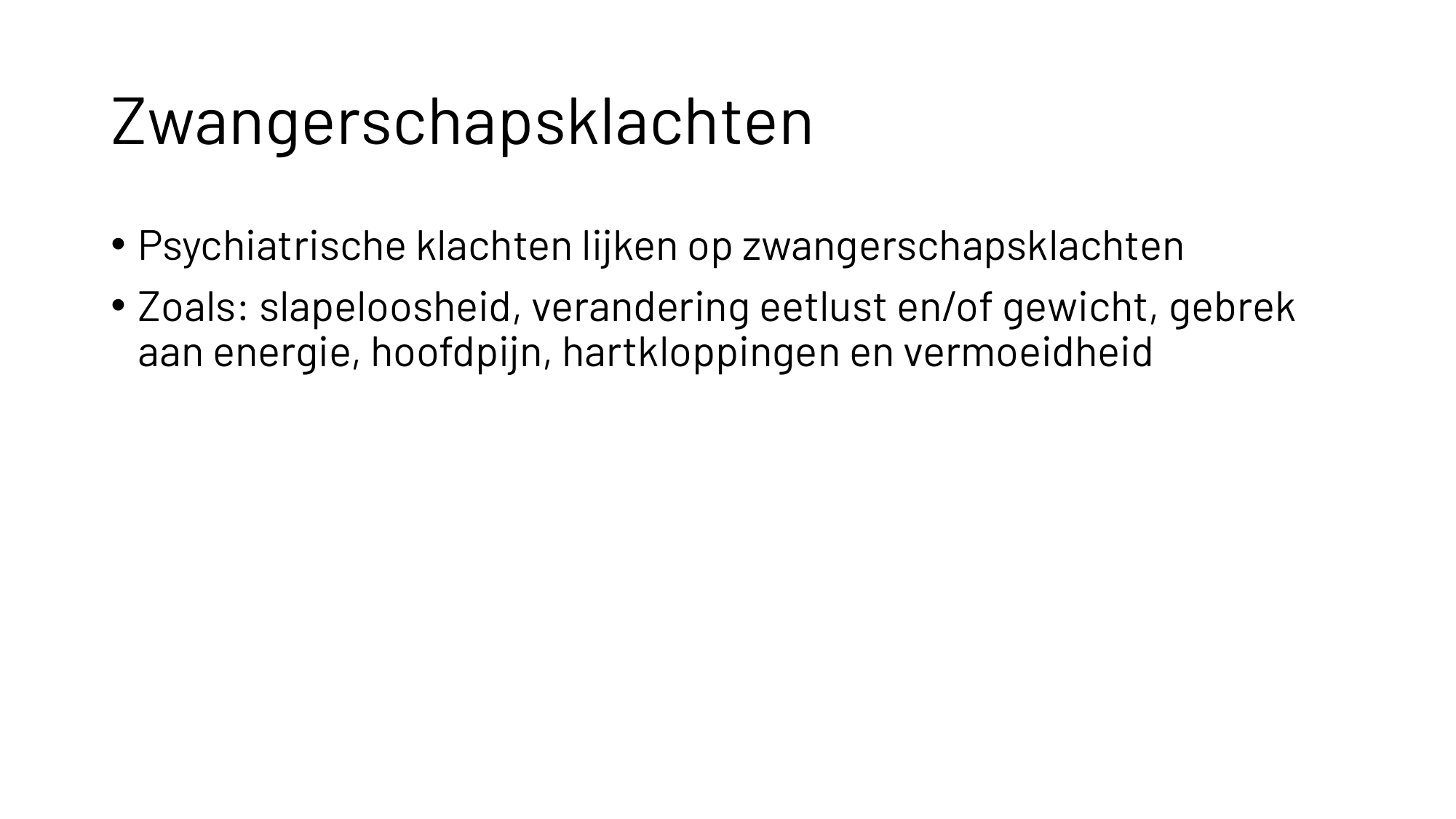

# Zwangerschapsklachten
Psychiatrische klachten lijken op zwangerschapsklachten
Zoals: slapeloosheid, verandering eetlust en/of gewicht, gebrek aan energie, hoofdpijn, hartkloppingen en vermoeidheid